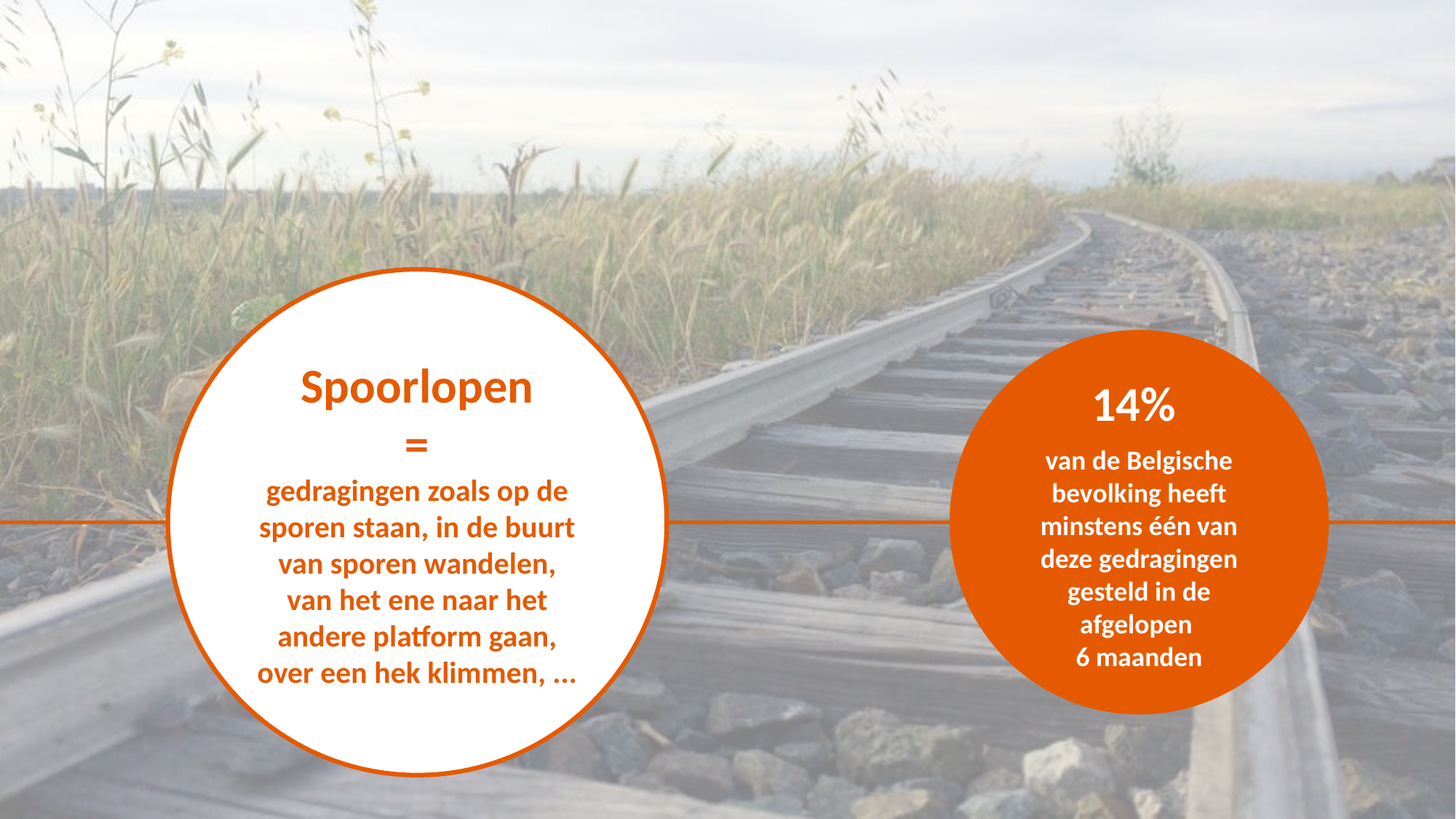

Spoorlopen
=
gedragingen zoals op de sporen staan, in de buurt van sporen wandelen, van het ene naar het andere platform gaan, over een hek klimmen, ...
14%
van de Belgische bevolking heeft minstens één van deze gedragingen gesteld in de afgelopen
6 maanden